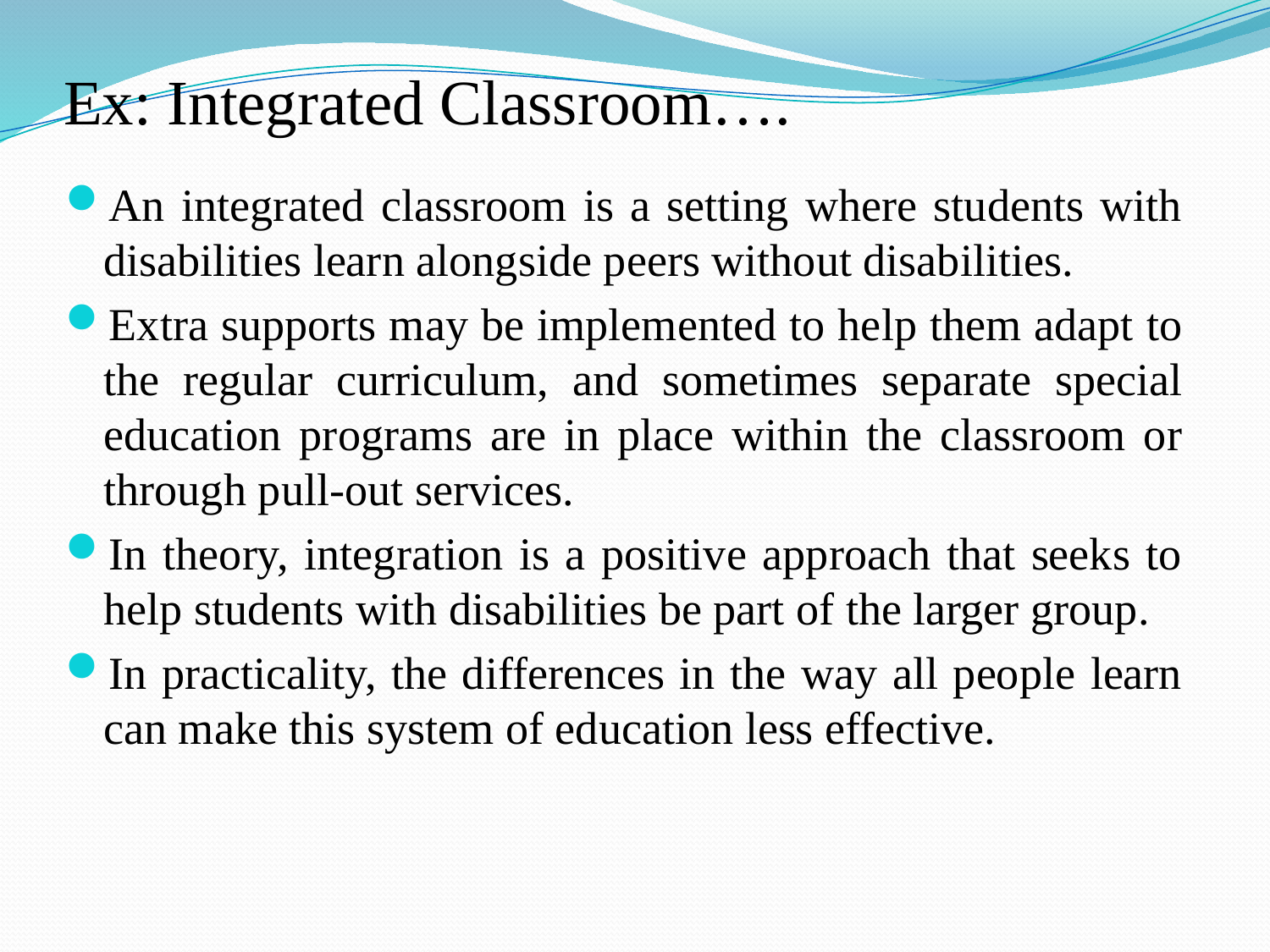

# Ex: Integrated Classroom….
An integrated classroom is a setting where students with disabilities learn alongside peers without disabilities.
Extra supports may be implemented to help them adapt to the regular curriculum, and sometimes separate special education programs are in place within the classroom or through pull-out services.
In theory, integration is a positive approach that seeks to help students with disabilities be part of the larger group.
In practicality, the differences in the way all people learn can make this system of education less effective.